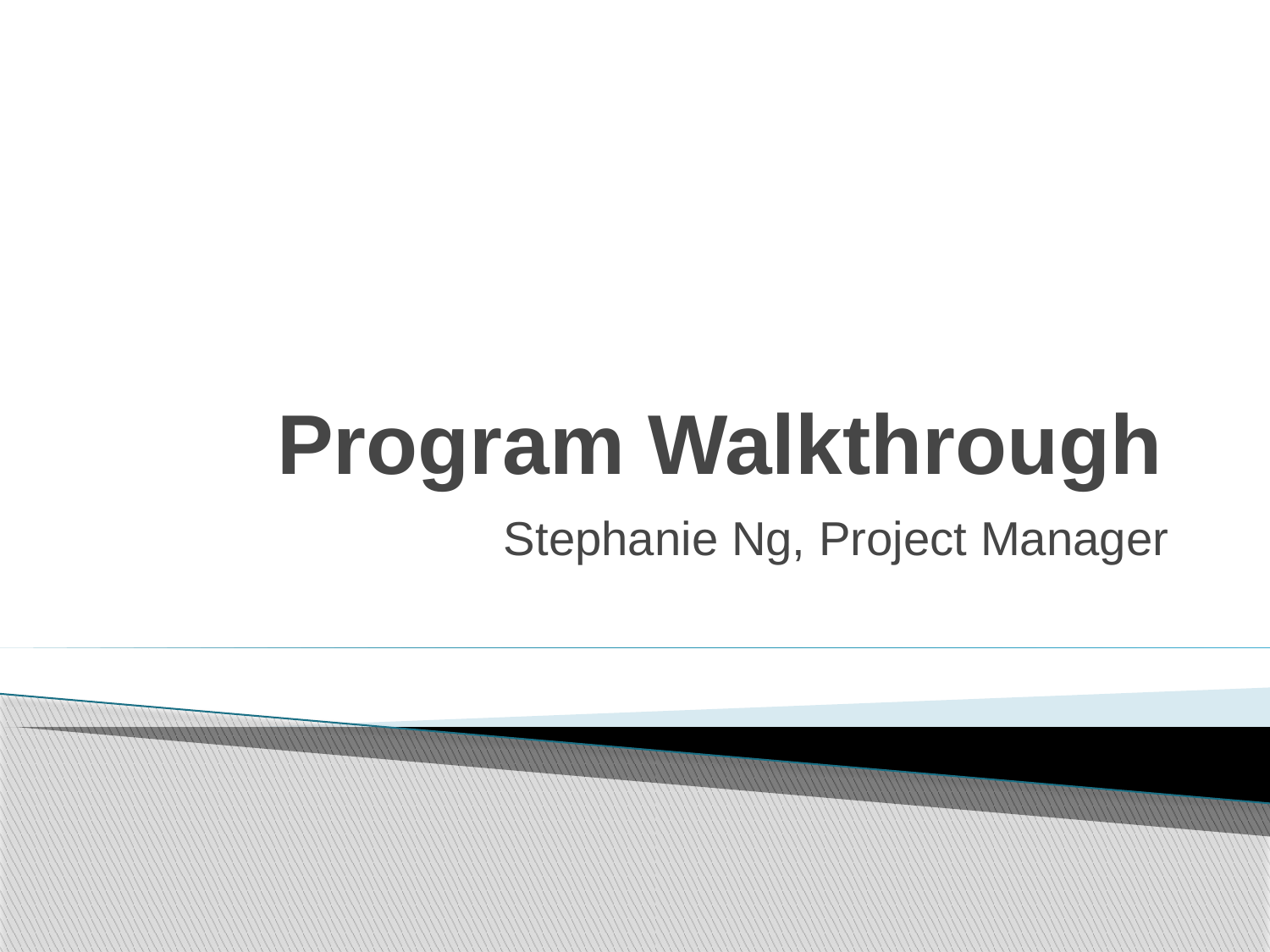

# Program Walkthrough
Stephanie Ng, Project Manager